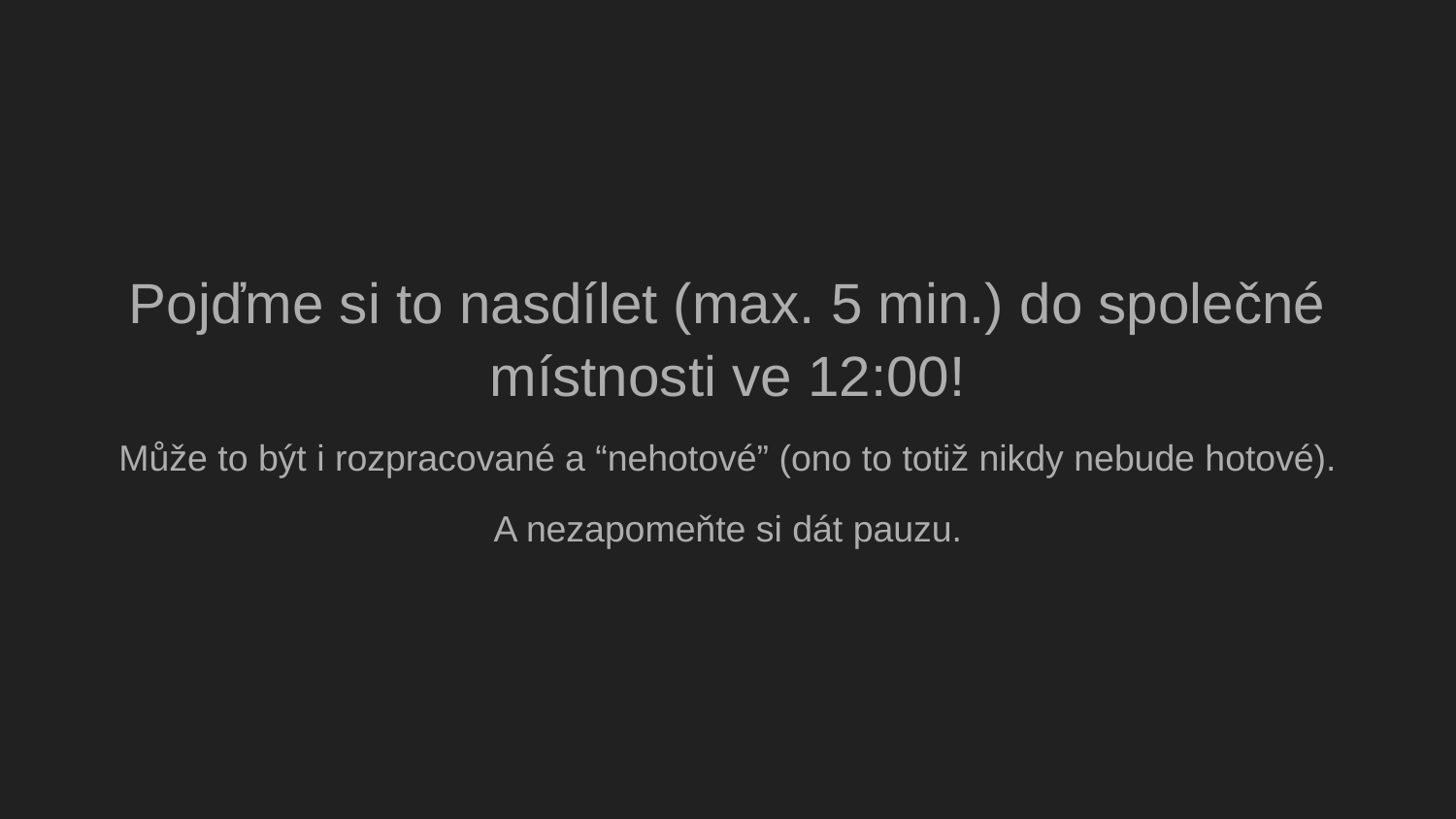

#

Pojďme si to nasdílet (max. 5 min.) do společné místnosti ve 12:00!
Může to být i rozpracované a “nehotové” (ono to totiž nikdy nebude hotové).
A nezapomeňte si dát pauzu.